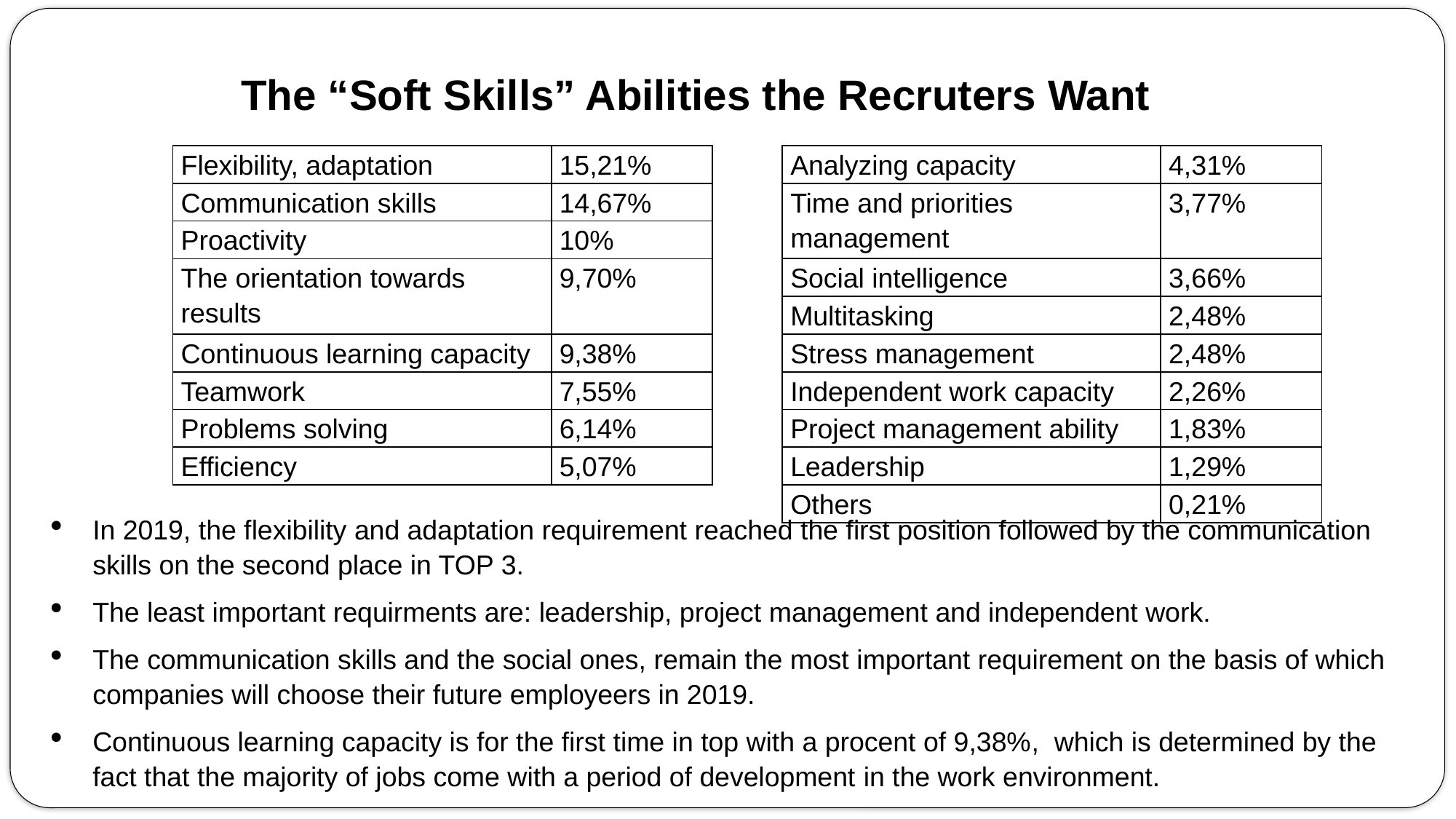

The “Soft Skills” Abilities the Recruters Want
| Flexibility, adaptation | 15,21% |
| --- | --- |
| Communication skills | 14,67% |
| Proactivity | 10% |
| The orientation towards results | 9,70% |
| Continuous learning capacity | 9,38% |
| Teamwork | 7,55% |
| Problems solving | 6,14% |
| Efficiency | 5,07% |
| Analyzing capacity | 4,31% |
| --- | --- |
| Time and priorities management | 3,77% |
| Social intelligence | 3,66% |
| Multitasking | 2,48% |
| Stress management | 2,48% |
| Independent work capacity | 2,26% |
| Project management ability | 1,83% |
| Leadership | 1,29% |
| Others | 0,21% |
In 2019, the flexibility and adaptation requirement reached the first position followed by the communication skills on the second place in TOP 3.
The least important requirments are: leadership, project management and independent work.
The communication skills and the social ones, remain the most important requirement on the basis of which companies will choose their future employeers in 2019.
Continuous learning capacity is for the first time in top with a procent of 9,38%,  which is determined by the fact that the majority of jobs come with a period of development in the work environment.